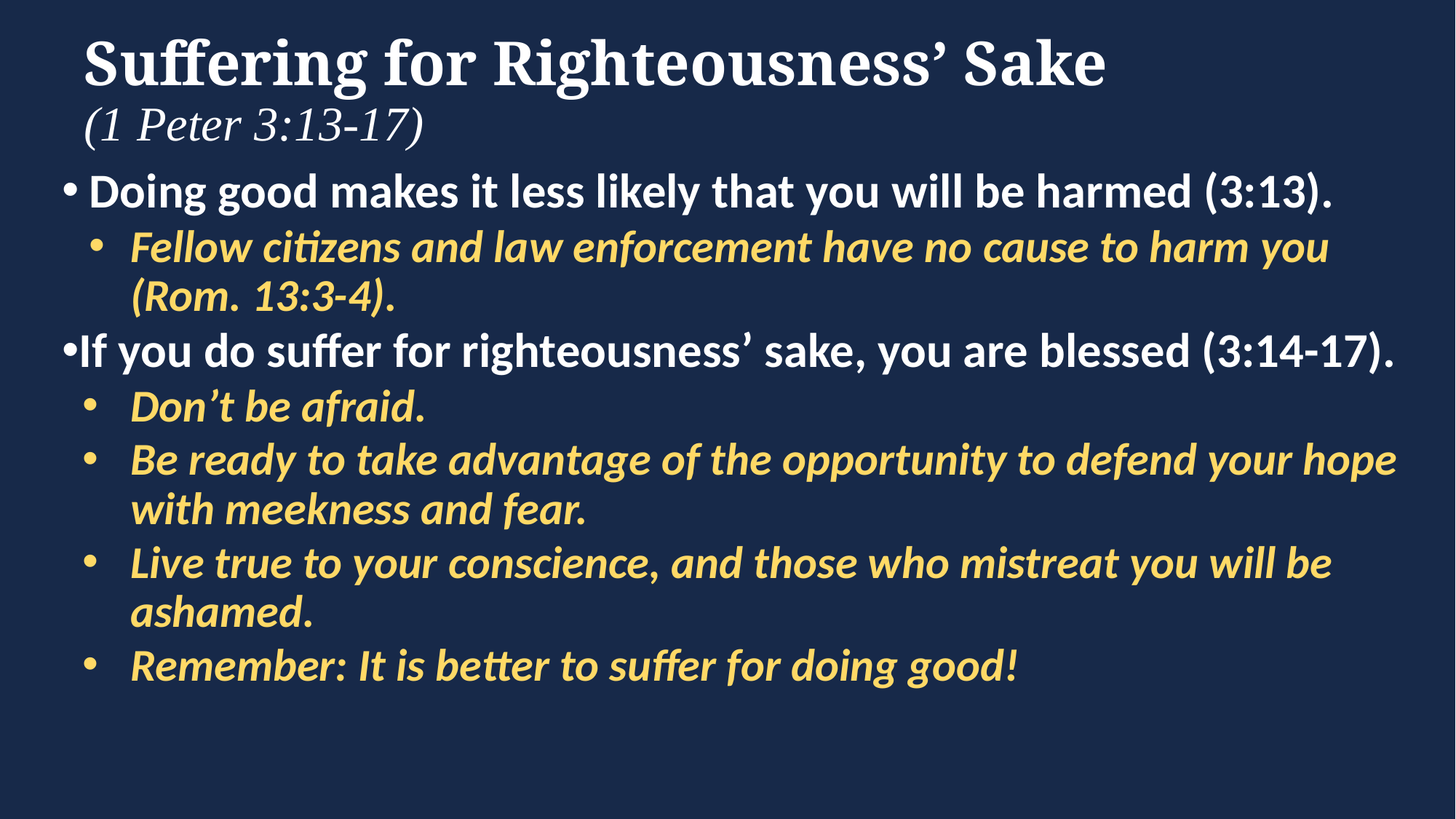

# Suffering for Righteousness’ Sake (1 Peter 3:13-17)
Doing good makes it less likely that you will be harmed (3:13).
Fellow citizens and law enforcement have no cause to harm you (Rom. 13:3-4).
If you do suffer for righteousness’ sake, you are blessed (3:14-17).
Don’t be afraid.
Be ready to take advantage of the opportunity to defend your hope with meekness and fear.
Live true to your conscience, and those who mistreat you will be ashamed.
Remember: It is better to suffer for doing good!